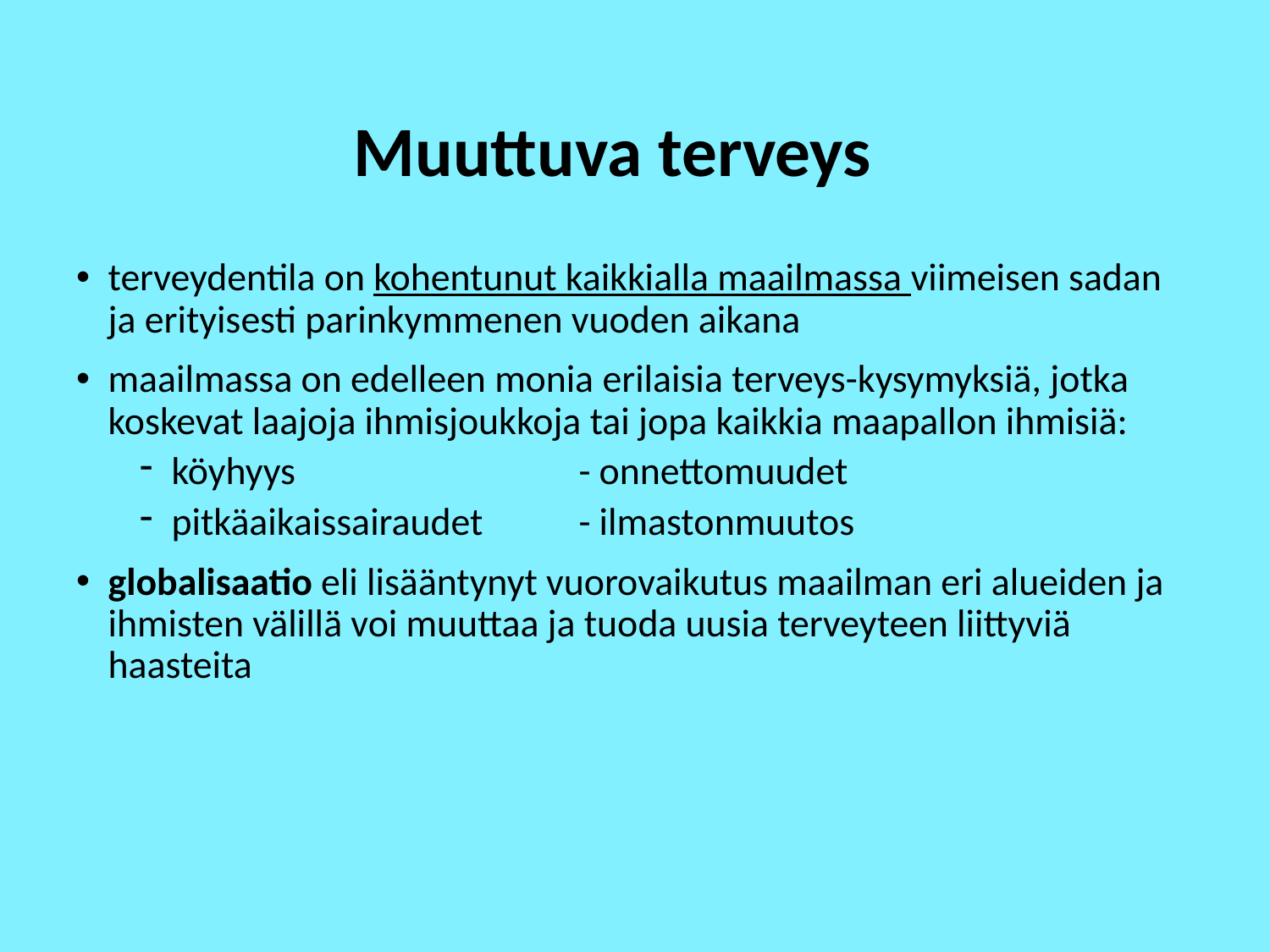

# Muuttuva terveys
terveydentila on kohentunut kaikkialla maailmassa viimeisen sadan ja erityisesti parinkymmenen vuoden aikana
maailmassa on edelleen monia erilaisia terveys-kysymyksiä, jotka koskevat laajoja ihmisjoukkoja tai jopa kaikkia maapallon ihmisiä:
köyhyys			   - onnettomuudet
pitkäaikaissairaudet	   - ilmastonmuutos
globalisaatio eli lisääntynyt vuorovaikutus maailman eri alueiden ja ihmisten välillä voi muuttaa ja tuoda uusia terveyteen liittyviä haasteita